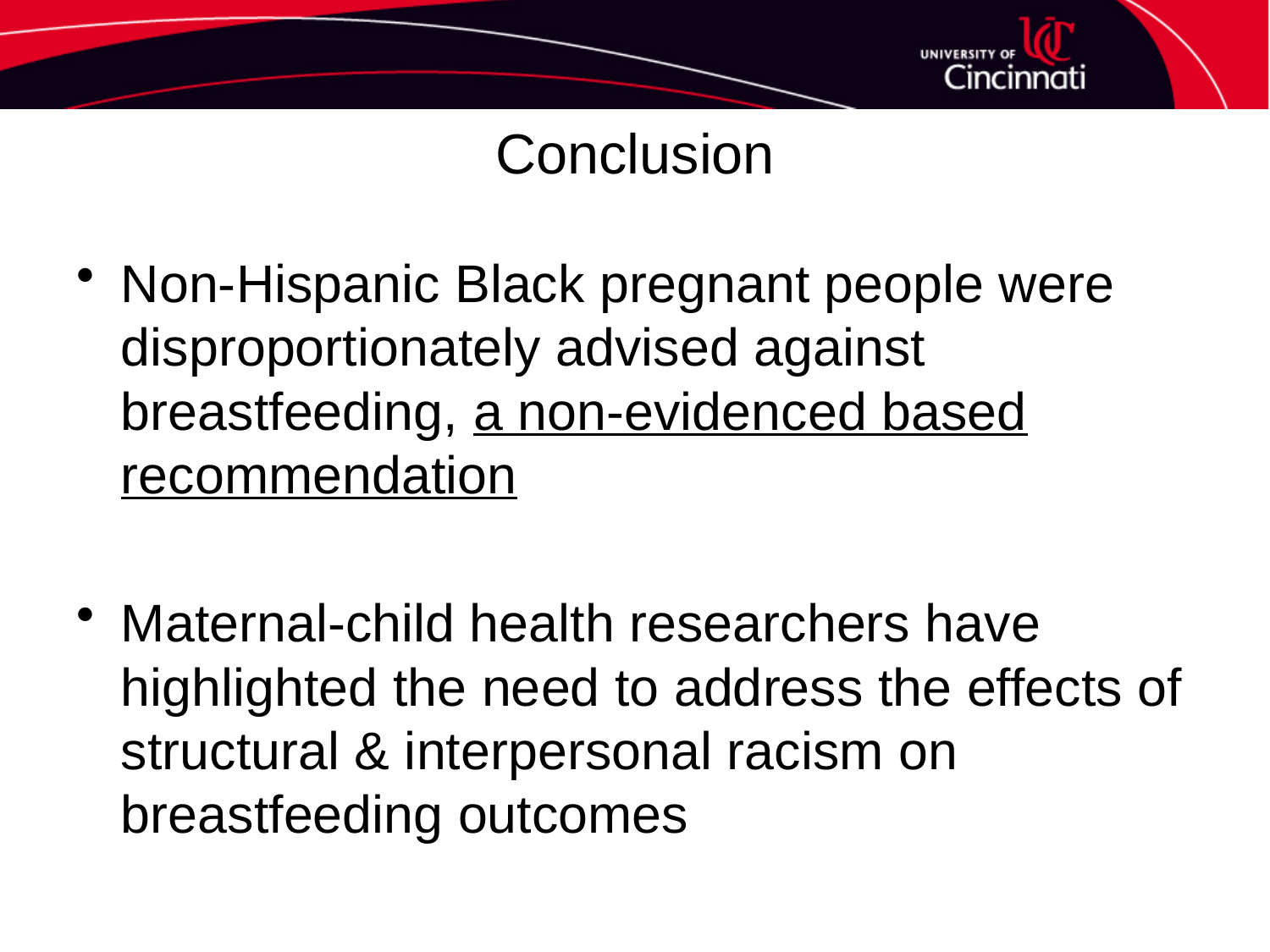

# Conclusion
Non-Hispanic Black pregnant people were disproportionately advised against breastfeeding, a non-evidenced based recommendation

Maternal-child health researchers have highlighted the need to address the effects of structural & interpersonal racism on breastfeeding outcomes